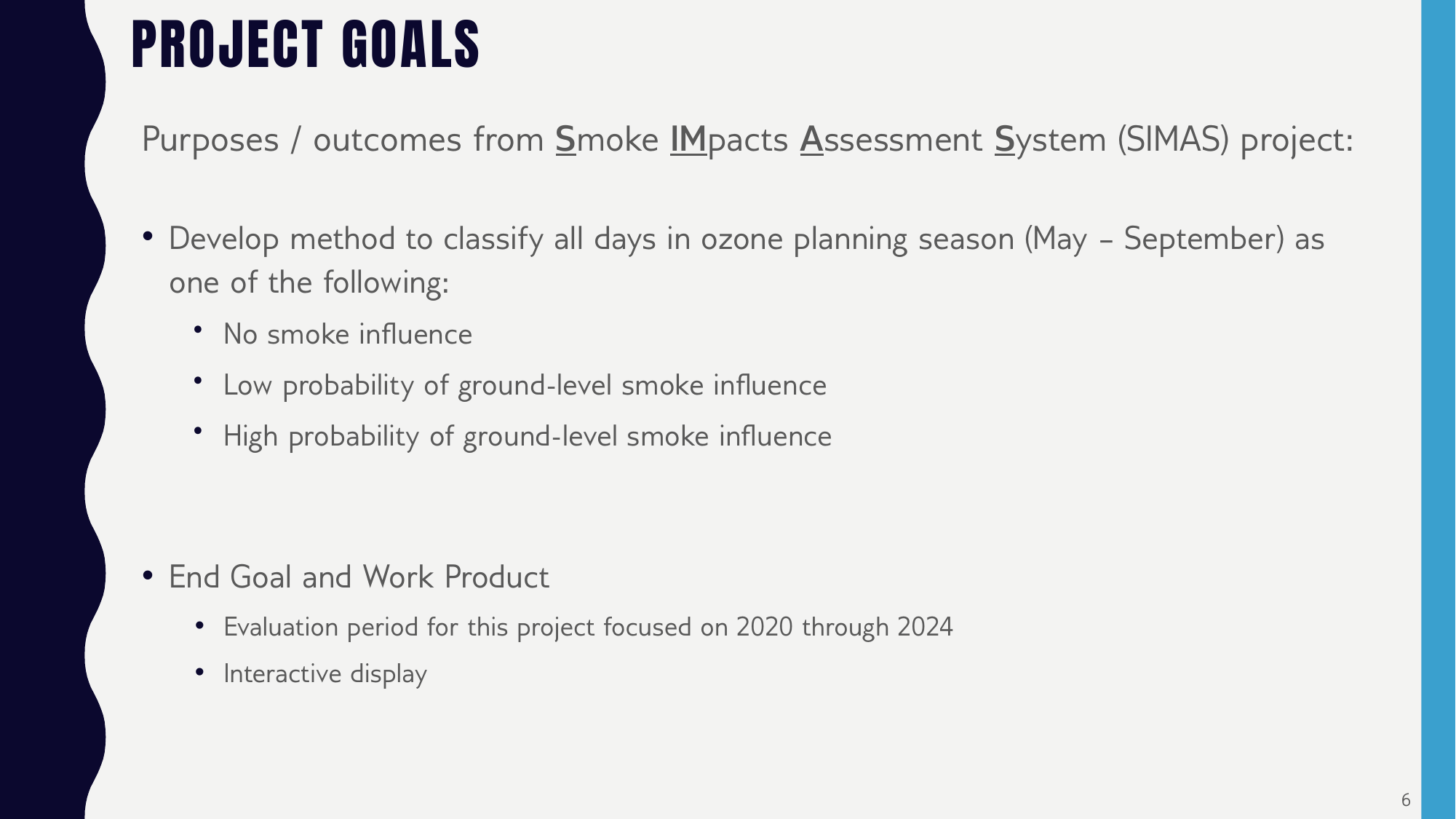

# PROJECT GOALS
Purposes / outcomes from Smoke IMpacts Assessment System (SIMAS) project:

Develop method to classify all days in ozone planning season (May – September) as one of the following:
No smoke influence
Low probability of ground-level smoke influence
High probability of ground-level smoke influence

End Goal and Work Product
Evaluation period for this project focused on 2020 through 2024
Interactive display
6